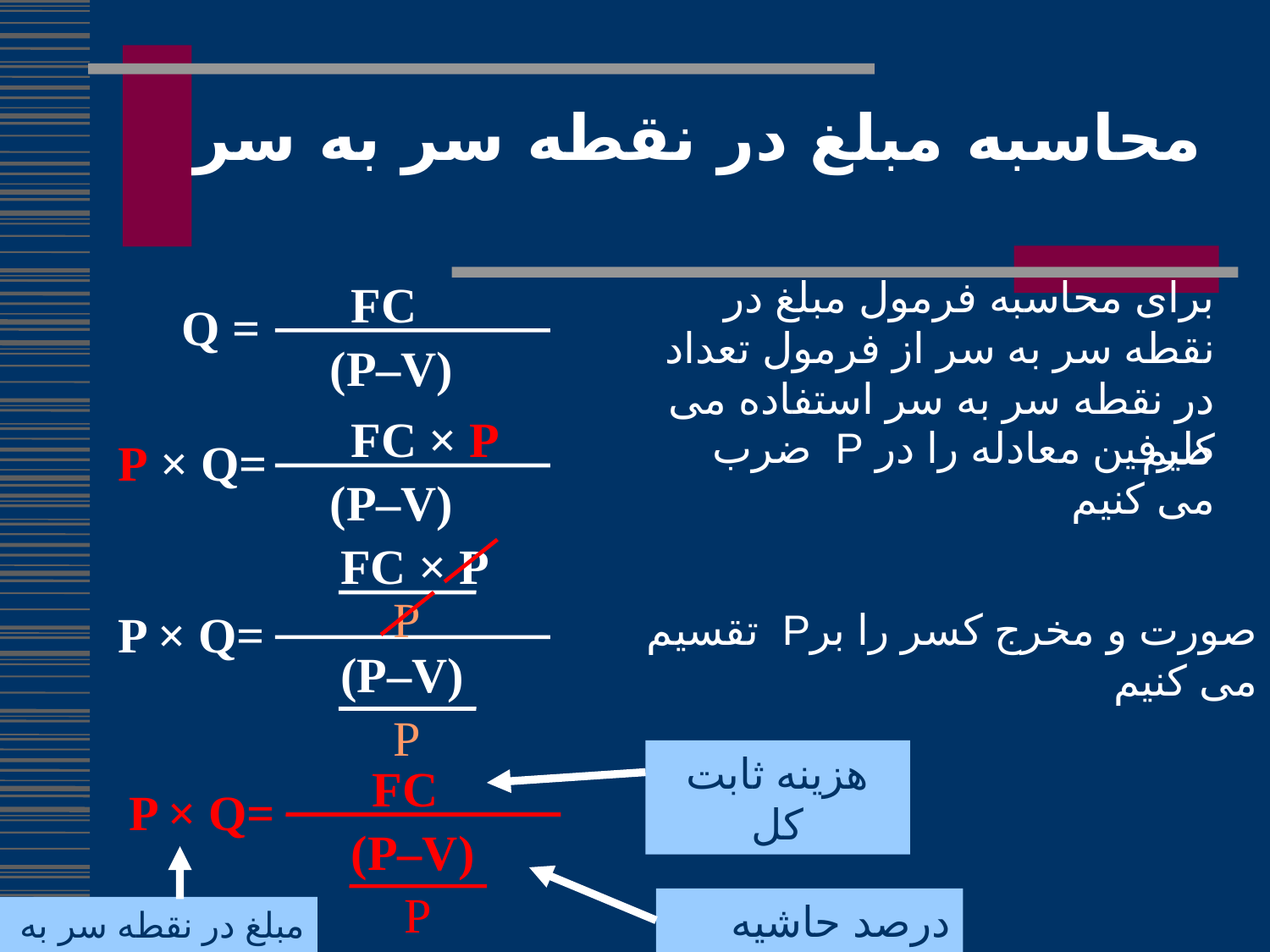

محاسبه مبلغ در نقطه سر به سر
برای محاسبه فرمول مبلغ در نقطه سر به سر از فرمول تعداد در نقطه سر به سر استفاده می کنیم
FC
Q =

(P–V)
FC × P
P × Q=

(P–V)
طرفین معادله را در P  ضرب می کنیم

FC × P
P

P × Q=

(P–V)
P

صورت و مخرج کسر را برP  تقسیم می کنیم
هزینه ثابت کل
FC
P × Q=

(P–V)
P

173
درصد حاشیه فروش
مبلغ در نقطه سر به سر